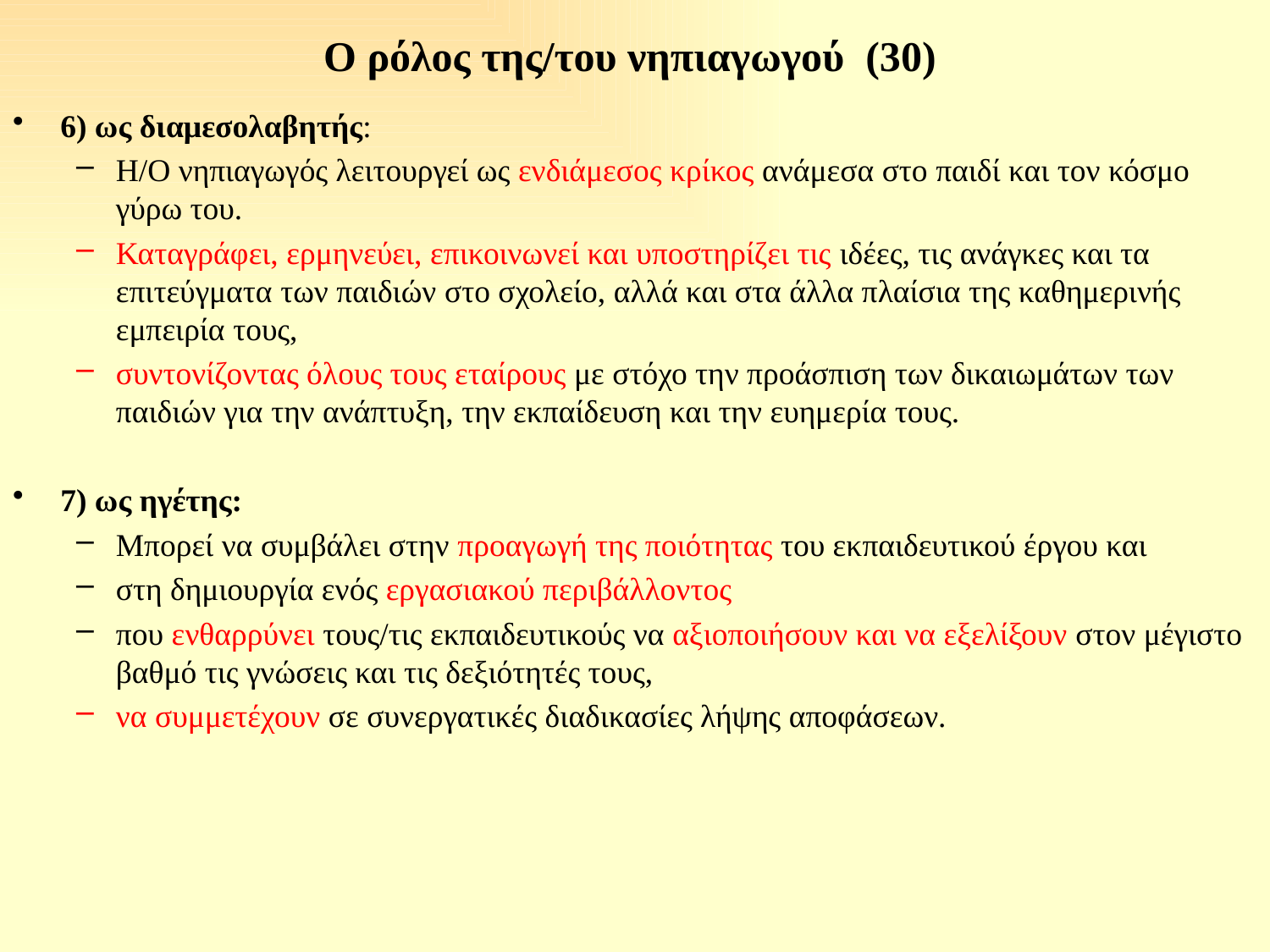

# Ο ρόλος της/του νηπιαγωγού  (30)
6) ως διαμεσολαβητής:
Η/Ο νηπιαγωγός λειτουργεί ως ενδιάμεσος κρίκος ανάμεσα στο παιδί και τον κόσμο γύρω του.
Καταγράφει, ερμηνεύει, επικοινωνεί και υποστηρίζει τις ιδέες, τις ανάγκες και τα επιτεύγματα των παιδιών στο σχολείο, αλλά και στα άλλα πλαίσια της καθημερινής εμπειρία τους,
συντονίζοντας όλους τους εταίρους με στόχο την προάσπιση των δικαιωμάτων των παιδιών για την ανάπτυξη, την εκπαίδευση και την ευημερία τους.

7) ως ηγέτης:
Μπορεί να συμβάλει στην προαγωγή της ποιότητας του εκπαιδευτικού έργου και
στη δημιουργία ενός εργασιακού περιβάλλοντος
που ενθαρρύνει τους/τις εκπαιδευτικούς να αξιοποιήσουν και να εξελίξουν στον μέγιστο βαθμό τις γνώσεις και τις δεξιότητές τους,
να συμμετέχουν σε συνεργατικές διαδικασίες λήψης αποφάσεων.